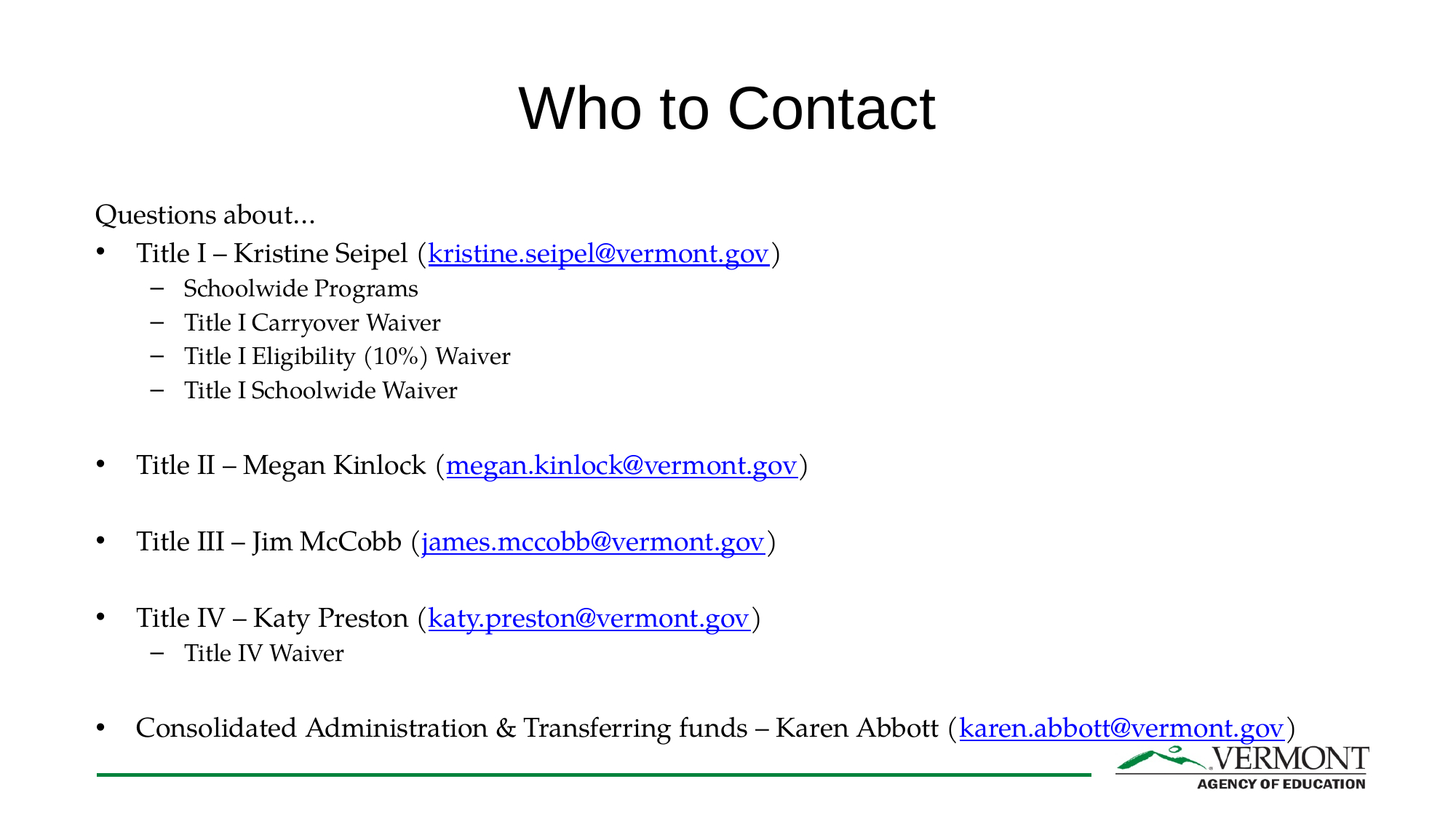

# Who to Contact
Questions about…
Title I – Kristine Seipel (kristine.seipel@vermont.gov)
Schoolwide Programs
Title I Carryover Waiver
Title I Eligibility (10%) Waiver
Title I Schoolwide Waiver

Title II – Megan Kinlock (megan.kinlock@vermont.gov)

Title III – Jim McCobb (james.mccobb@vermont.gov)

Title IV – Katy Preston (katy.preston@vermont.gov)
Title IV Waiver

Consolidated Administration & Transferring funds – Karen Abbott (karen.abbott@vermont.gov)